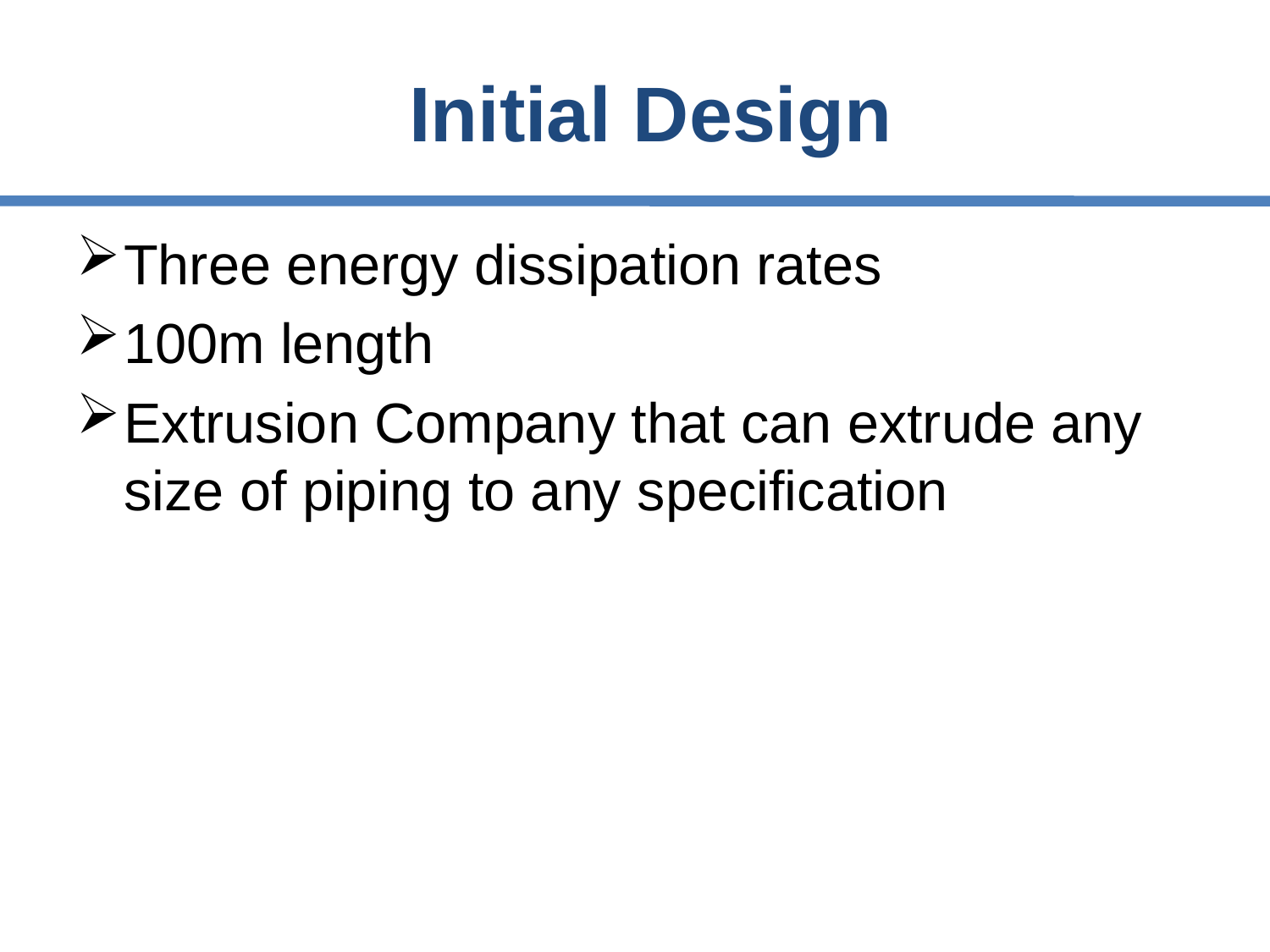

# Initial Design
Three energy dissipation rates
100m length
Extrusion Company that can extrude any size of piping to any specification